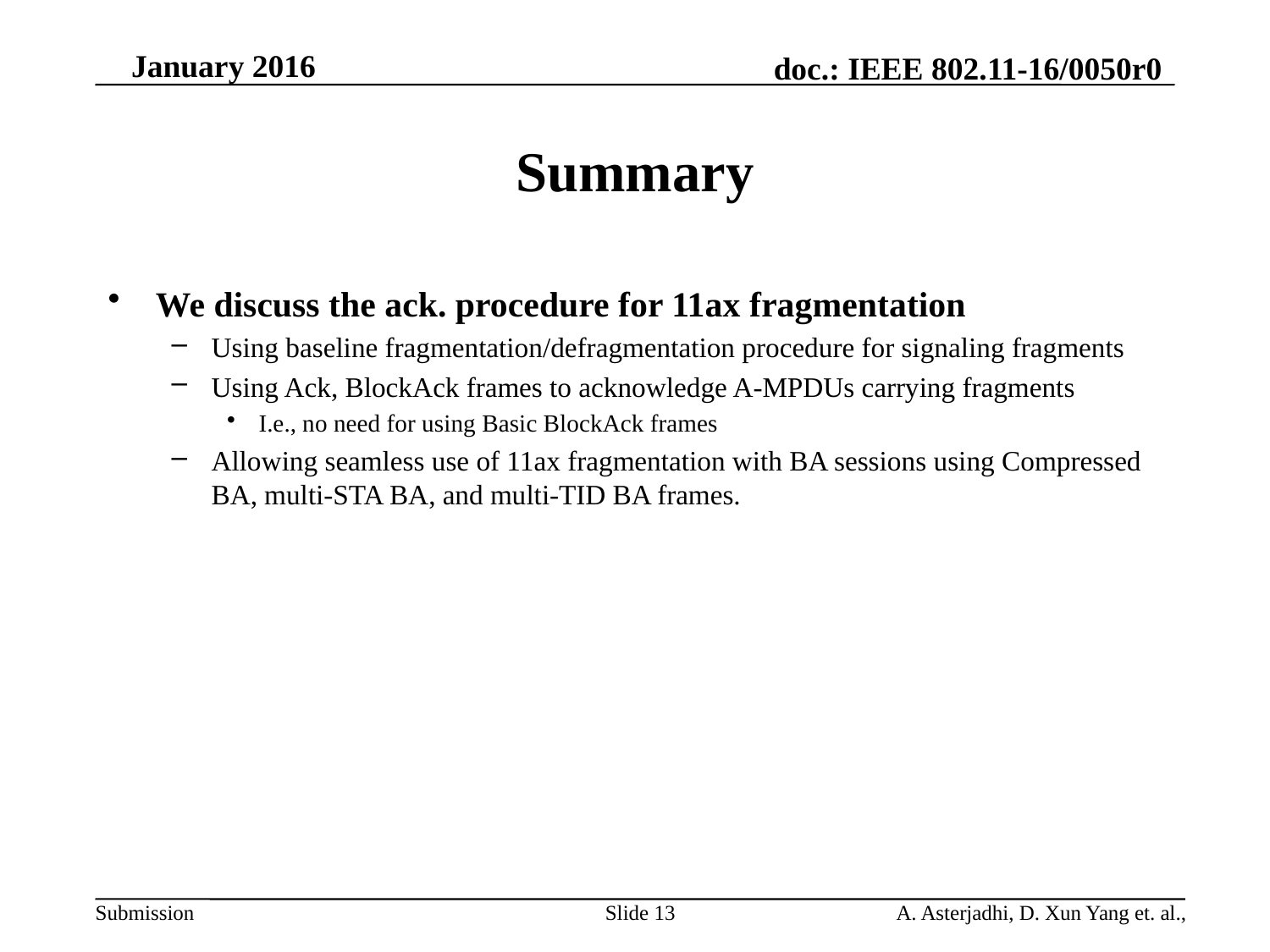

# Summary
We discuss the ack. procedure for 11ax fragmentation
Using baseline fragmentation/defragmentation procedure for signaling fragments
Using Ack, BlockAck frames to acknowledge A-MPDUs carrying fragments
I.e., no need for using Basic BlockAck frames
Allowing seamless use of 11ax fragmentation with BA sessions using Compressed BA, multi-STA BA, and multi-TID BA frames.
Slide 13
A. Asterjadhi, D. Xun Yang et. al.,